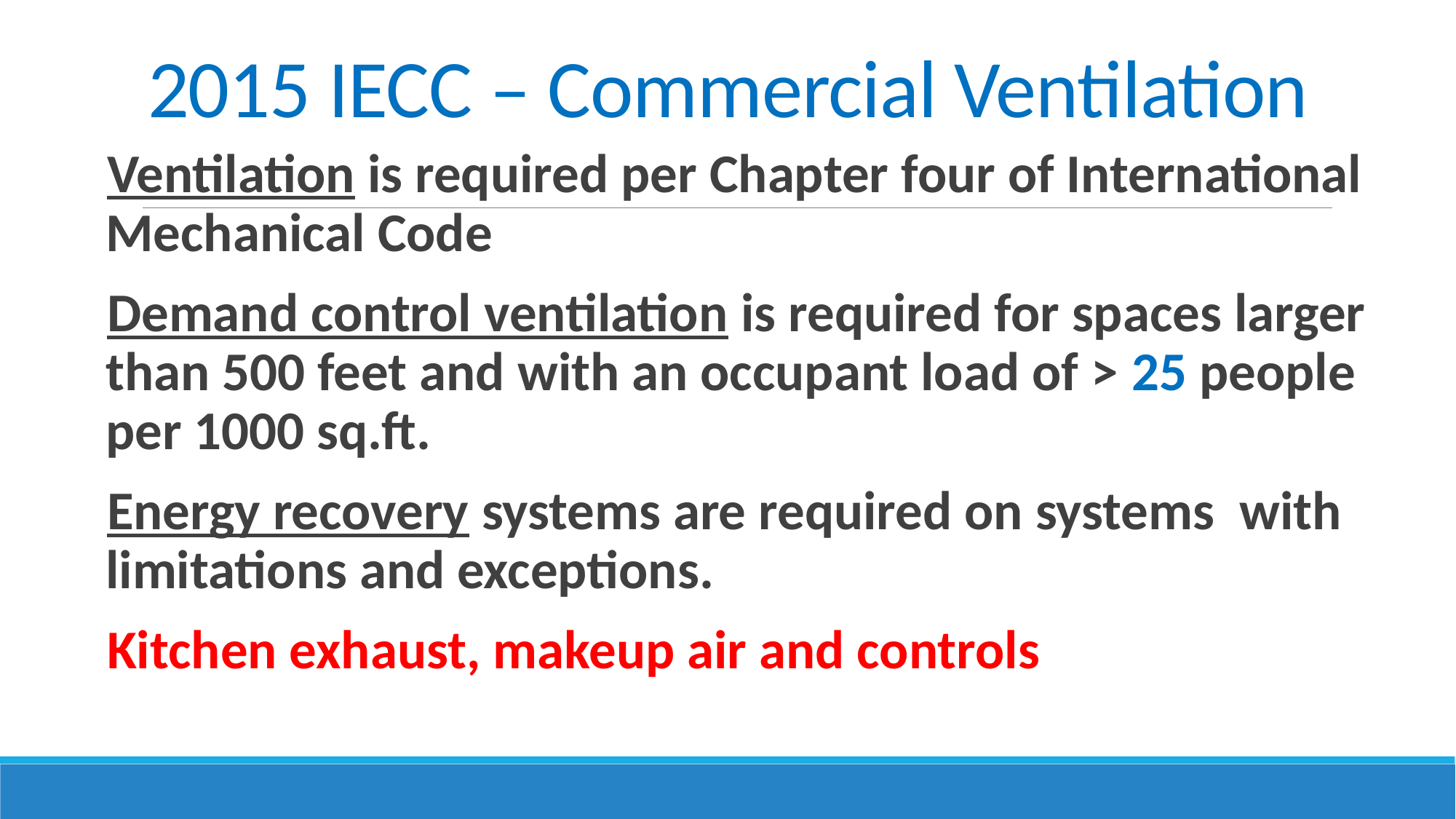

# 2015 IECC – Commercial Ventilation
Ventilation is required per Chapter four of International Mechanical Code
Demand control ventilation is required for spaces larger than 500 feet and with an occupant load of > 25 people per 1000 sq.ft.
Energy recovery systems are required on systems  with limitations and exceptions.
Kitchen exhaust, makeup air and controls